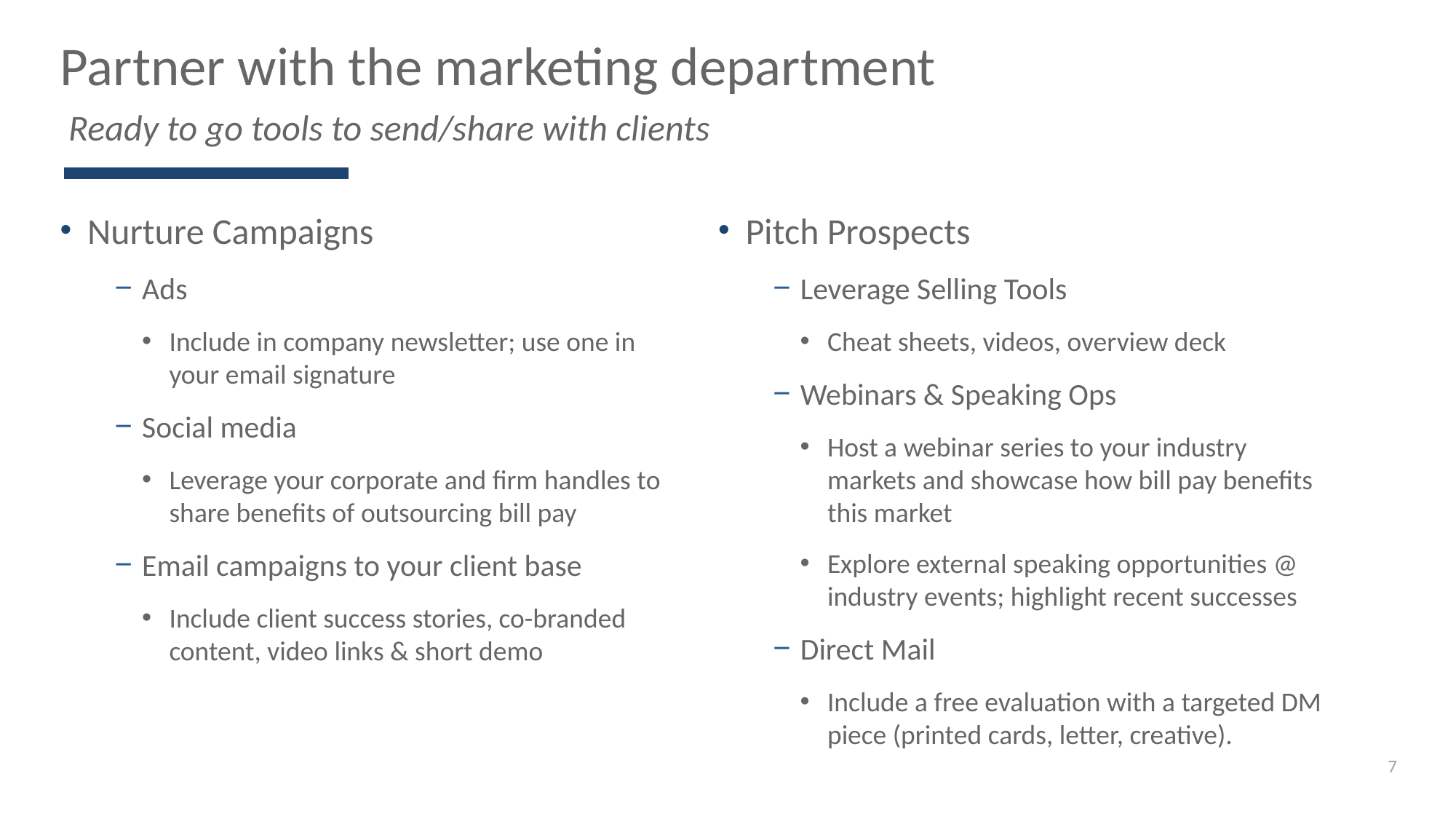

Partner with the marketing department
Ready to go tools to send/share with clients
Nurture Campaigns
Ads
Include in company newsletter; use one in your email signature
Social media
Leverage your corporate and firm handles to share benefits of outsourcing bill pay
Email campaigns to your client base
Include client success stories, co-branded content, video links & short demo

Pitch Prospects
Leverage Selling Tools
Cheat sheets, videos, overview deck
Webinars & Speaking Ops
Host a webinar series to your industry markets and showcase how bill pay benefits this market
Explore external speaking opportunities @ industry events; highlight recent successes
Direct Mail
Include a free evaluation with a targeted DM piece (printed cards, letter, creative).

7